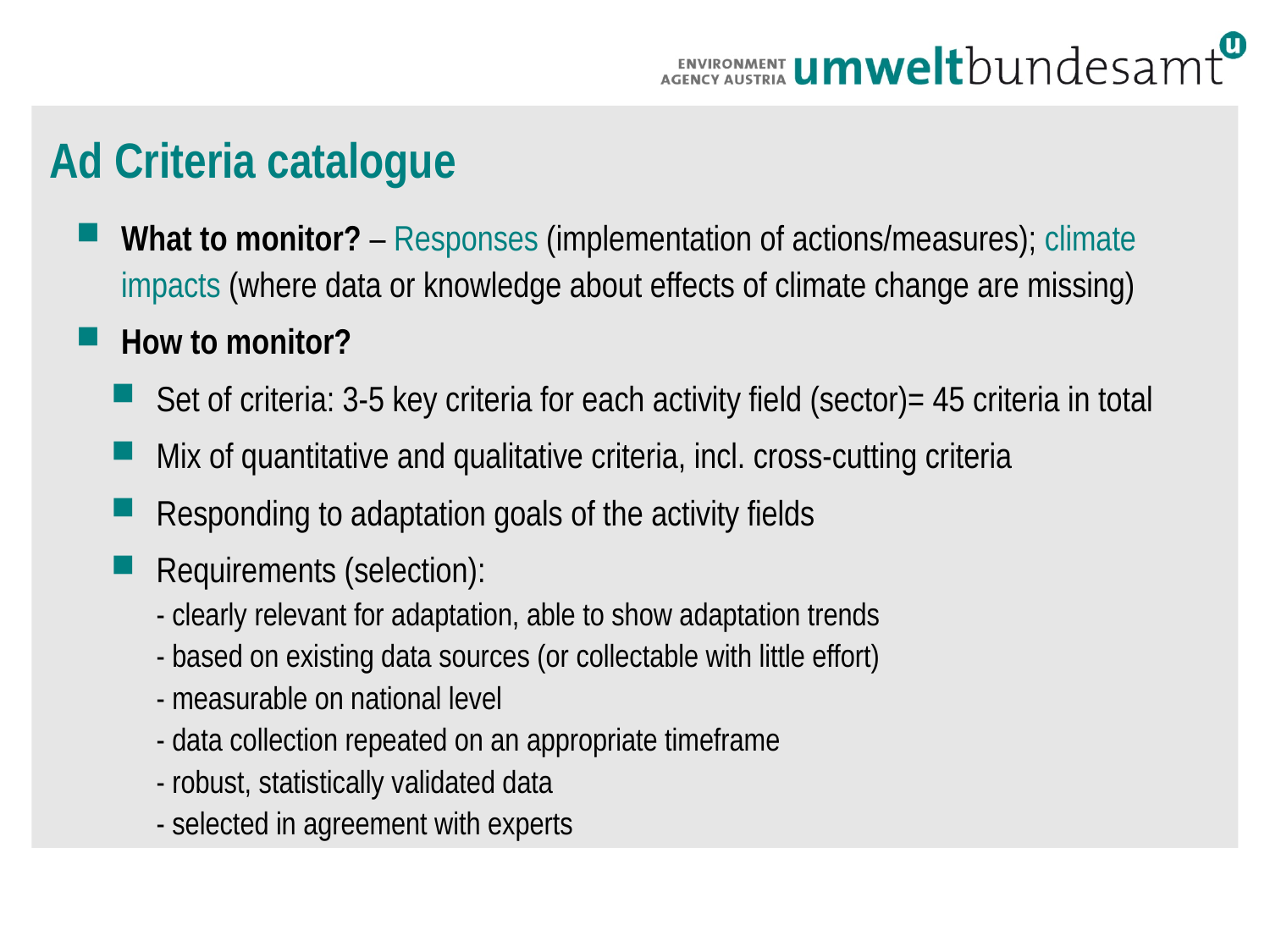

# Ad Criteria catalogue
What to monitor? – Responses (implementation of actions/measures); climate impacts (where data or knowledge about effects of climate change are missing)
How to monitor?
Set of criteria: 3-5 key criteria for each activity field (sector)= 45 criteria in total
Mix of quantitative and qualitative criteria, incl. cross-cutting criteria
Responding to adaptation goals of the activity fields
Requirements (selection):
- clearly relevant for adaptation, able to show adaptation trends
- based on existing data sources (or collectable with little effort)
- measurable on national level
- data collection repeated on an appropriate timeframe
- robust, statistically validated data
- selected in agreement with experts